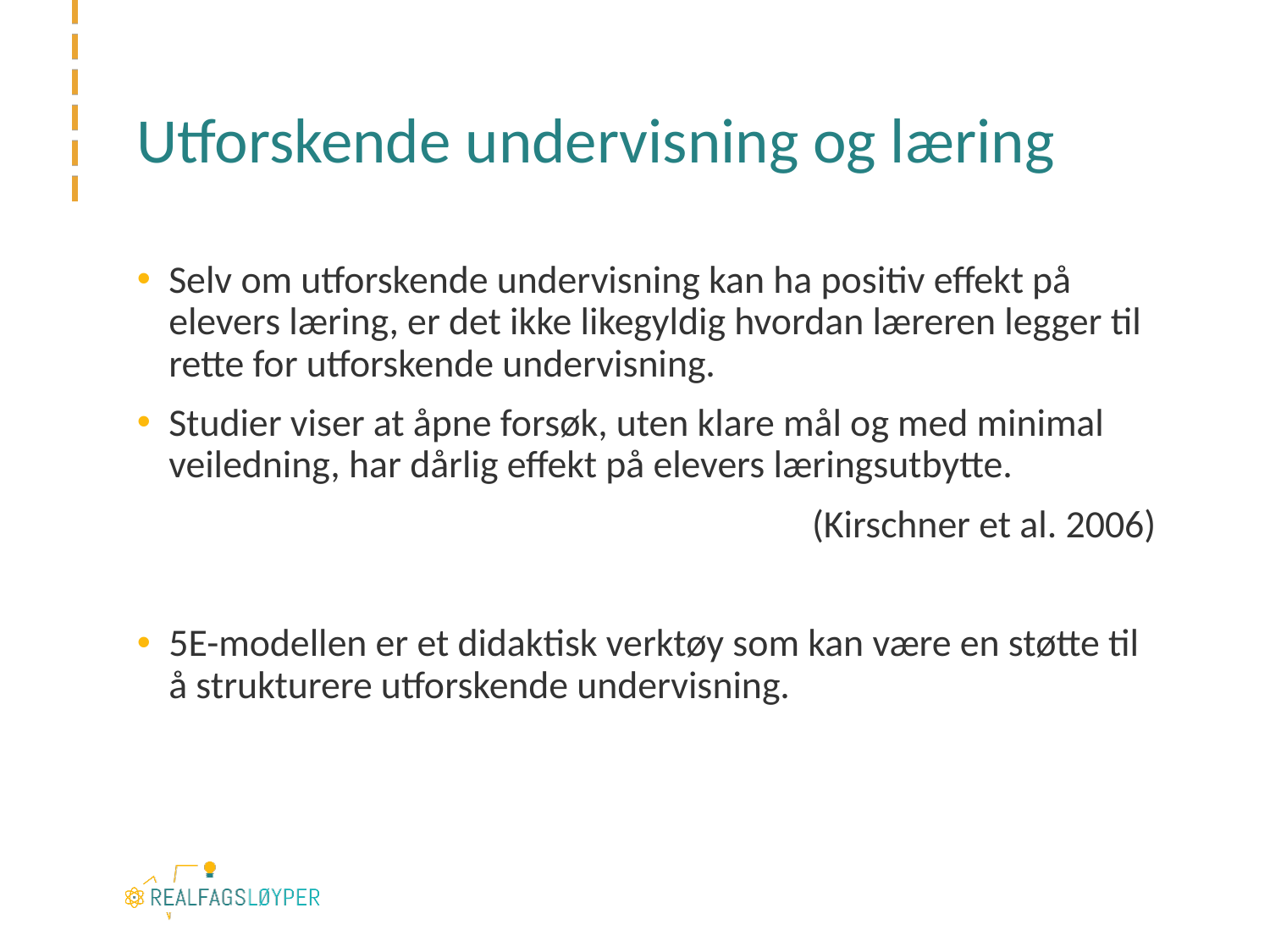

# Utforskende undervisning og læring
Selv om utforskende undervisning kan ha positiv effekt på elevers læring, er det ikke likegyldig hvordan læreren legger til rette for utforskende undervisning.
Studier viser at åpne forsøk, uten klare mål og med minimal veiledning, har dårlig effekt på elevers læringsutbytte.
(Kirschner et al. 2006)

5E-modellen er et didaktisk verktøy som kan være en støtte til å strukturere utforskende undervisning.